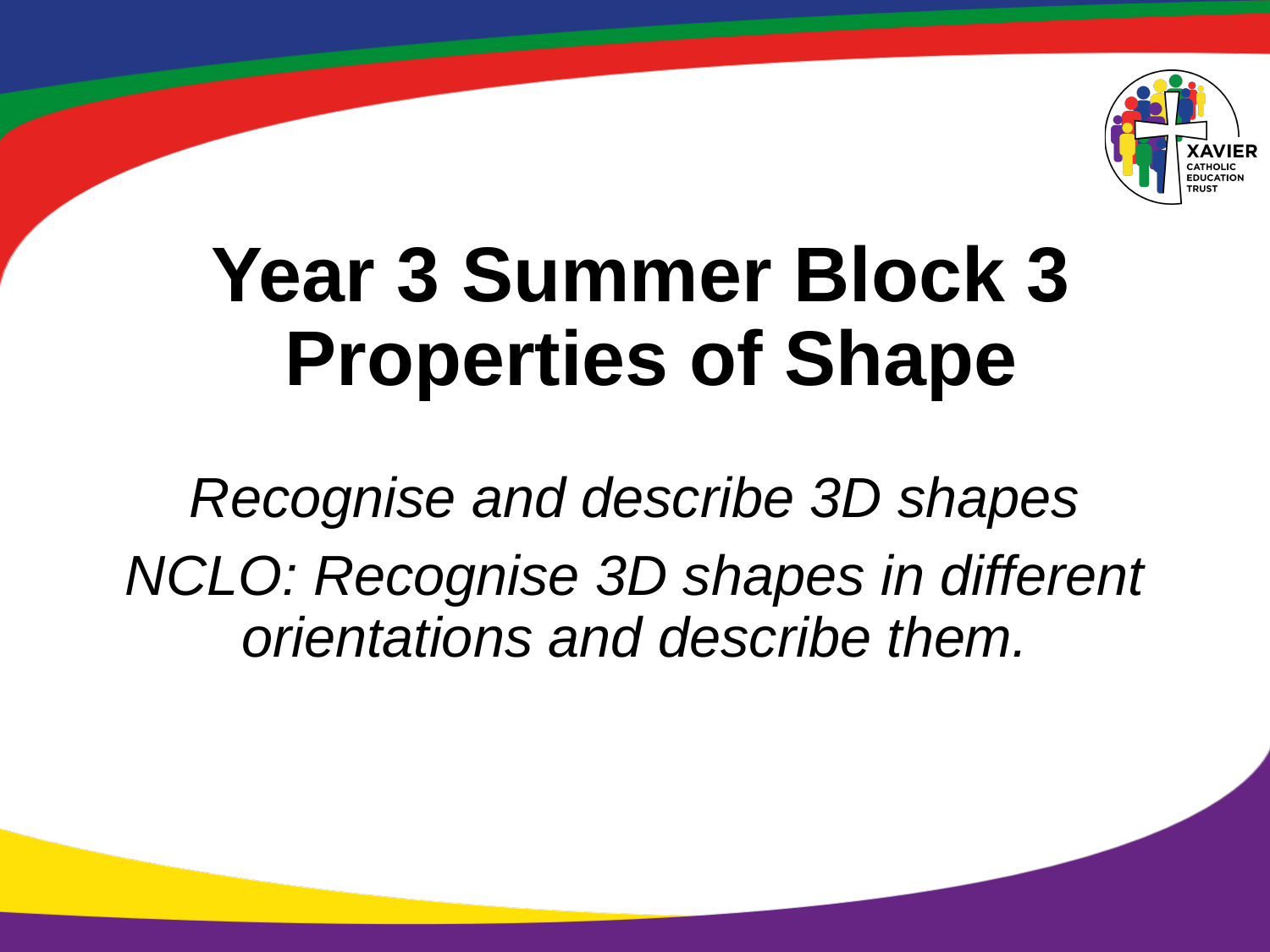

# Year 3 Summer Block 3 Properties of Shape
Recognise and describe 3D shapes
NCLO: Recognise 3D shapes in different orientations and describe them.